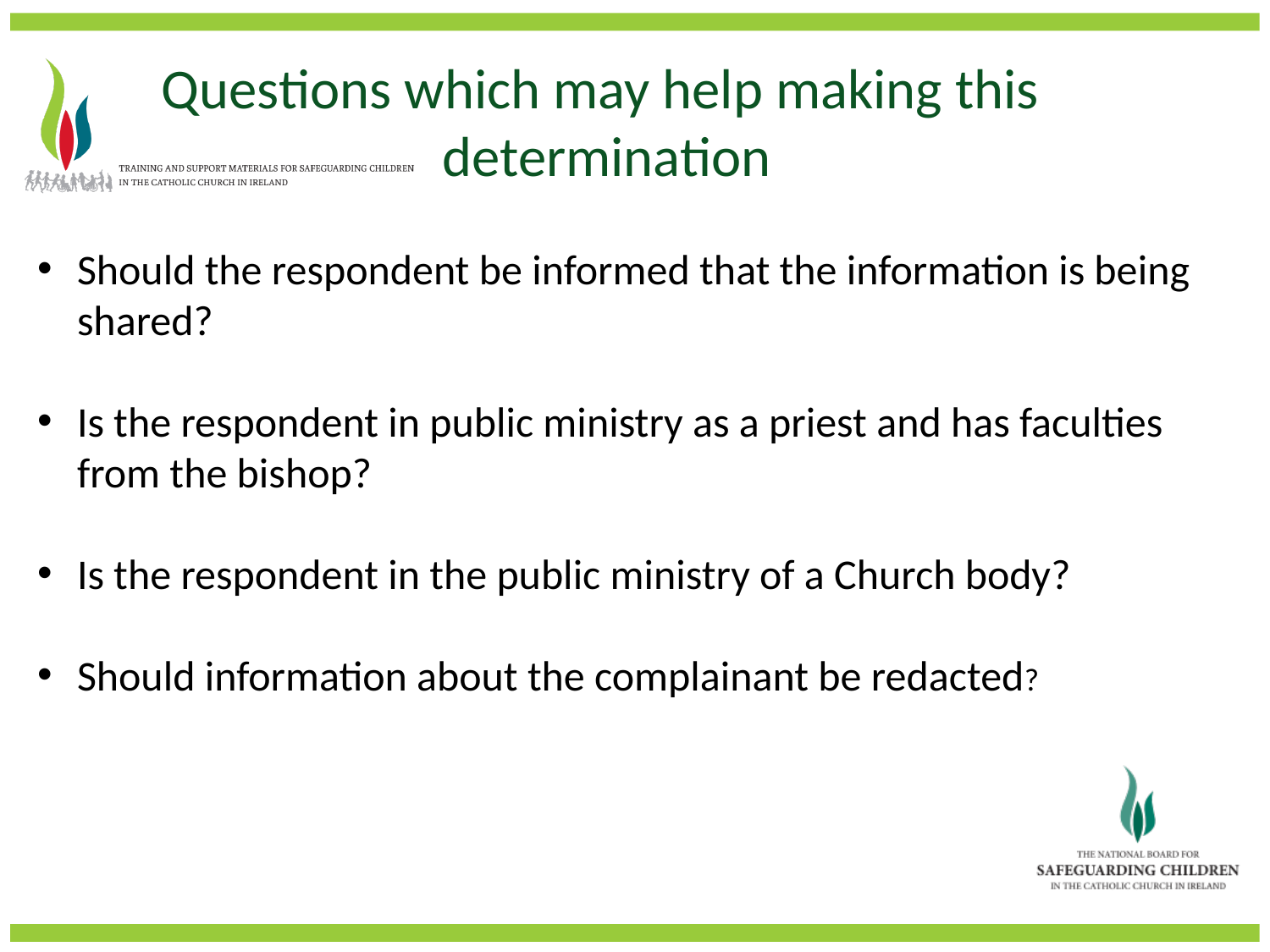

Questions which may help making this
determination
Should the respondent be informed that the information is being shared?

Is the respondent in public ministry as a priest and has faculties from the bishop?

Is the respondent in the public ministry of a Church body?

Should information about the complainant be redacted?